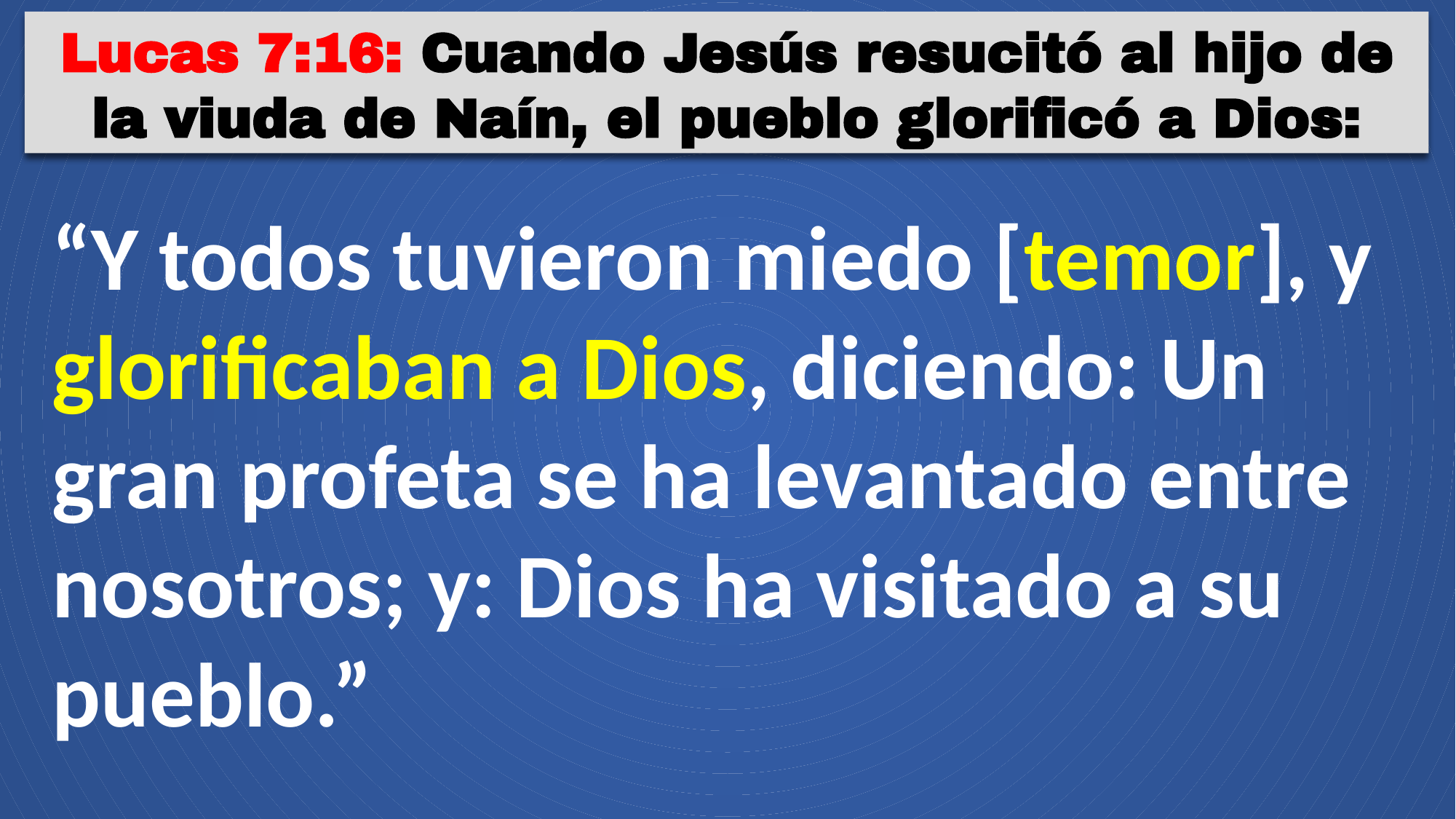

Lucas 7:16: Cuando Jesús resucitó al hijo de la viuda de Naín, el pueblo glorificó a Dios:
“Y todos tuvieron miedo [temor], y glorificaban a Dios, diciendo: Un gran profeta se ha levantado entre nosotros; y: Dios ha visitado a su pueblo.”